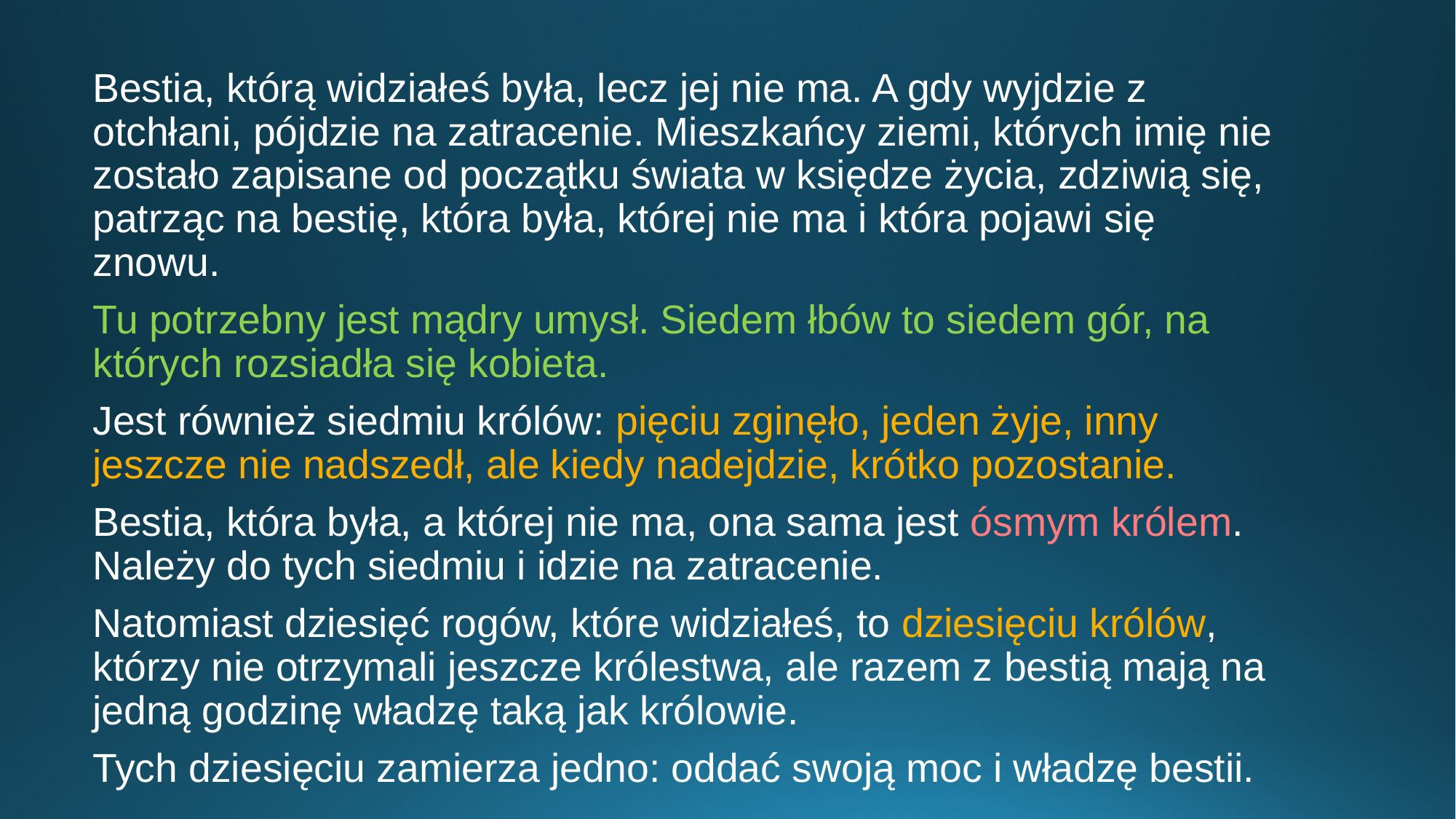

Bestia, którą widziałeś była, lecz jej nie ma. A gdy wyjdzie z otchłani, pójdzie na zatracenie. Mieszkańcy ziemi, których imię nie zostało zapisane od początku świata w księdze życia, zdziwią się, patrząc na bestię, która była, której nie ma i która pojawi się znowu.
Tu potrzebny jest mądry umysł. Siedem łbów to siedem gór, na których rozsiadła się kobieta.
Jest również siedmiu królów: pięciu zginęło, jeden żyje, inny jeszcze nie nadszedł, ale kiedy nadejdzie, krótko pozostanie.
Bestia, która była, a której nie ma, ona sama jest ósmym królem. Należy do tych siedmiu i idzie na zatracenie.
Natomiast dziesięć rogów, które widziałeś, to dziesięciu królów, którzy nie otrzymali jeszcze królestwa, ale razem z bestią mają na jedną godzinę władzę taką jak królowie.
Tych dziesięciu zamierza jedno: oddać swoją moc i władzę bestii.